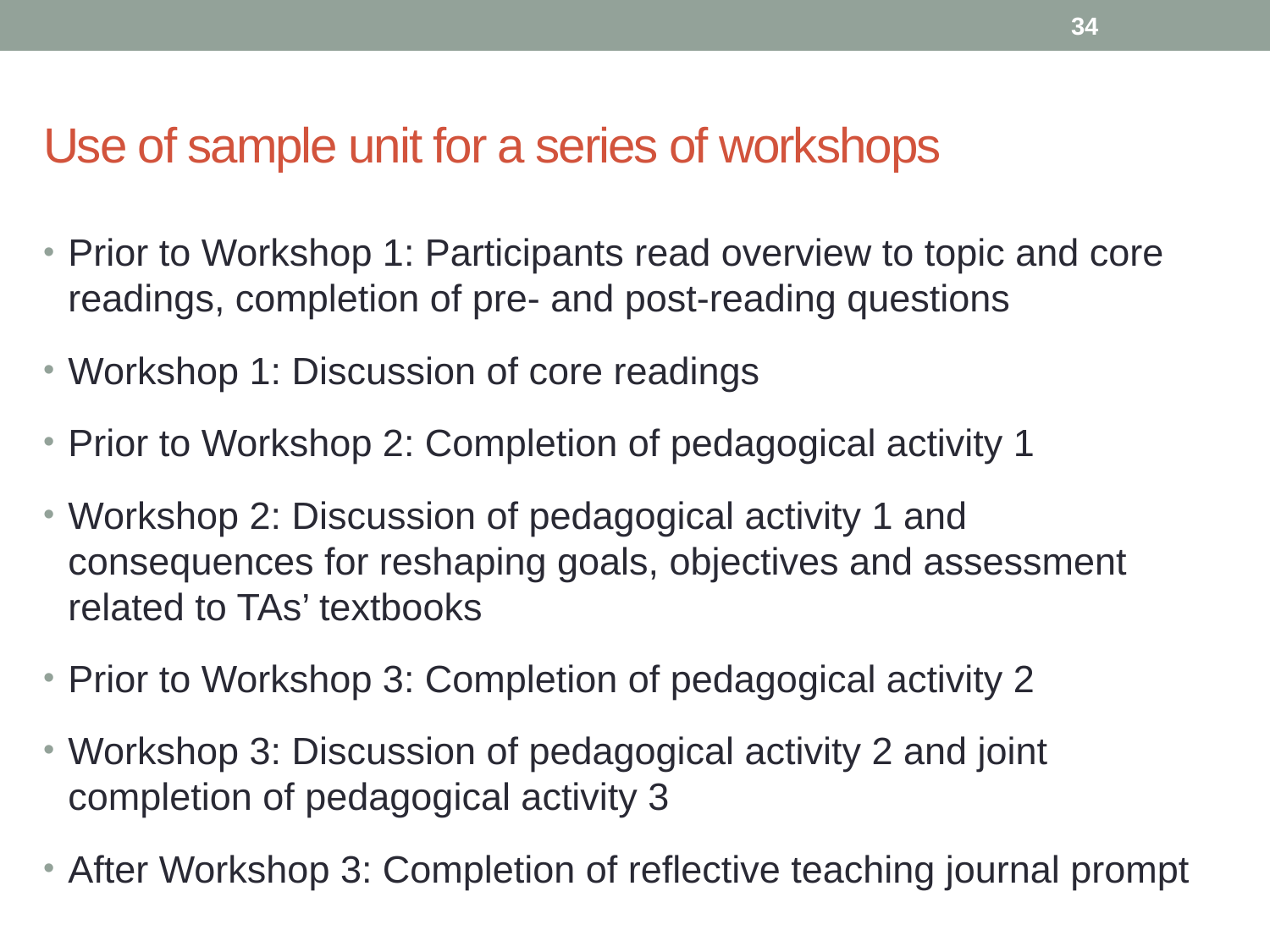

34
# Use of sample unit for a series of workshops
Prior to Workshop 1: Participants read overview to topic and core readings, completion of pre- and post-reading questions
Workshop 1: Discussion of core readings
Prior to Workshop 2: Completion of pedagogical activity 1
Workshop 2: Discussion of pedagogical activity 1 and consequences for reshaping goals, objectives and assessment related to TAs’ textbooks
Prior to Workshop 3: Completion of pedagogical activity 2
Workshop 3: Discussion of pedagogical activity 2 and joint completion of pedagogical activity 3
After Workshop 3: Completion of reflective teaching journal prompt